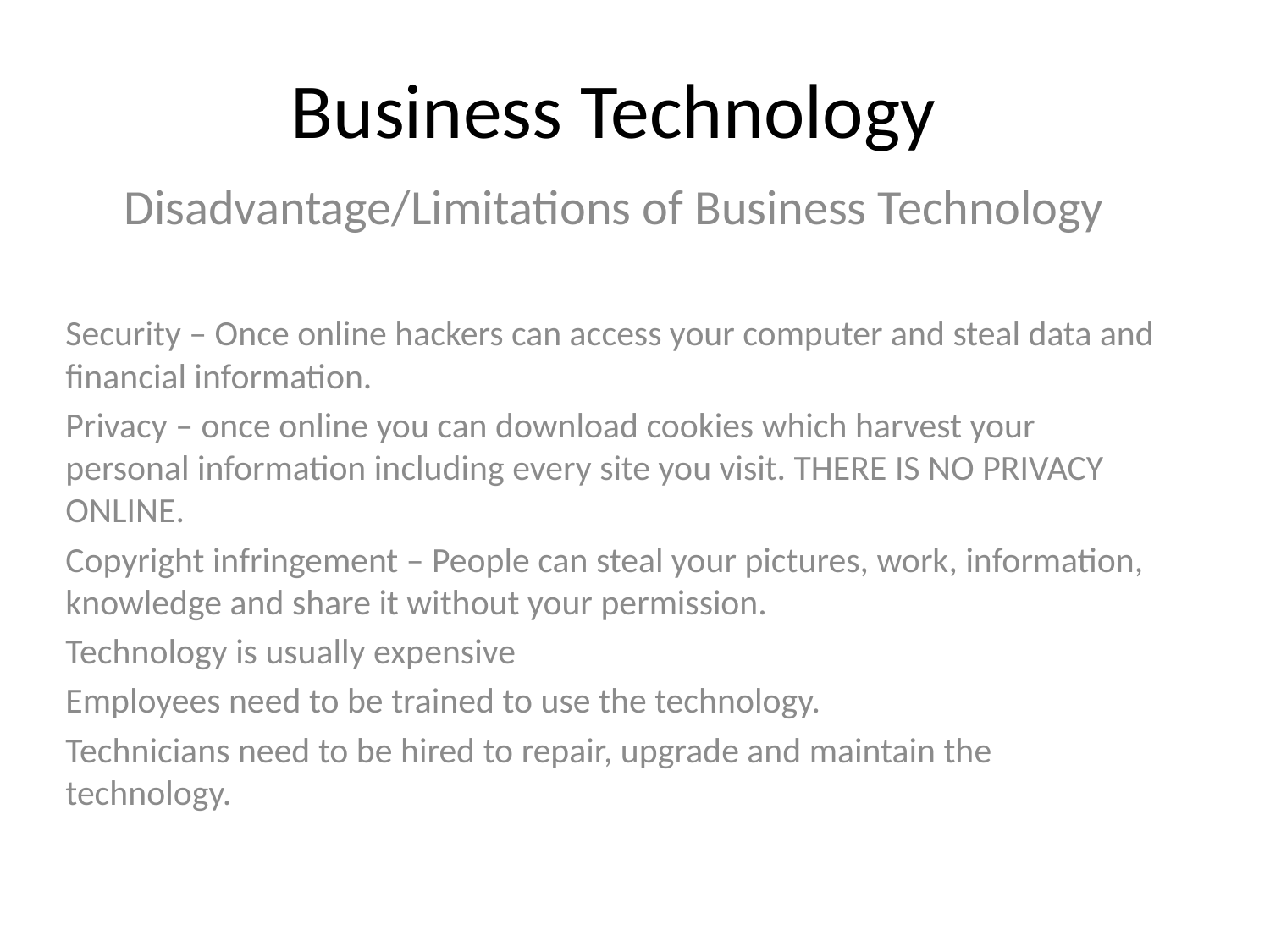

# Business Technology
Disadvantage/Limitations of Business Technology

Security – Once online hackers can access your computer and steal data and financial information.
Privacy – once online you can download cookies which harvest your personal information including every site you visit. THERE IS NO PRIVACY ONLINE.
Copyright infringement – People can steal your pictures, work, information, knowledge and share it without your permission.
Technology is usually expensive
Employees need to be trained to use the technology.
Technicians need to be hired to repair, upgrade and maintain the technology.